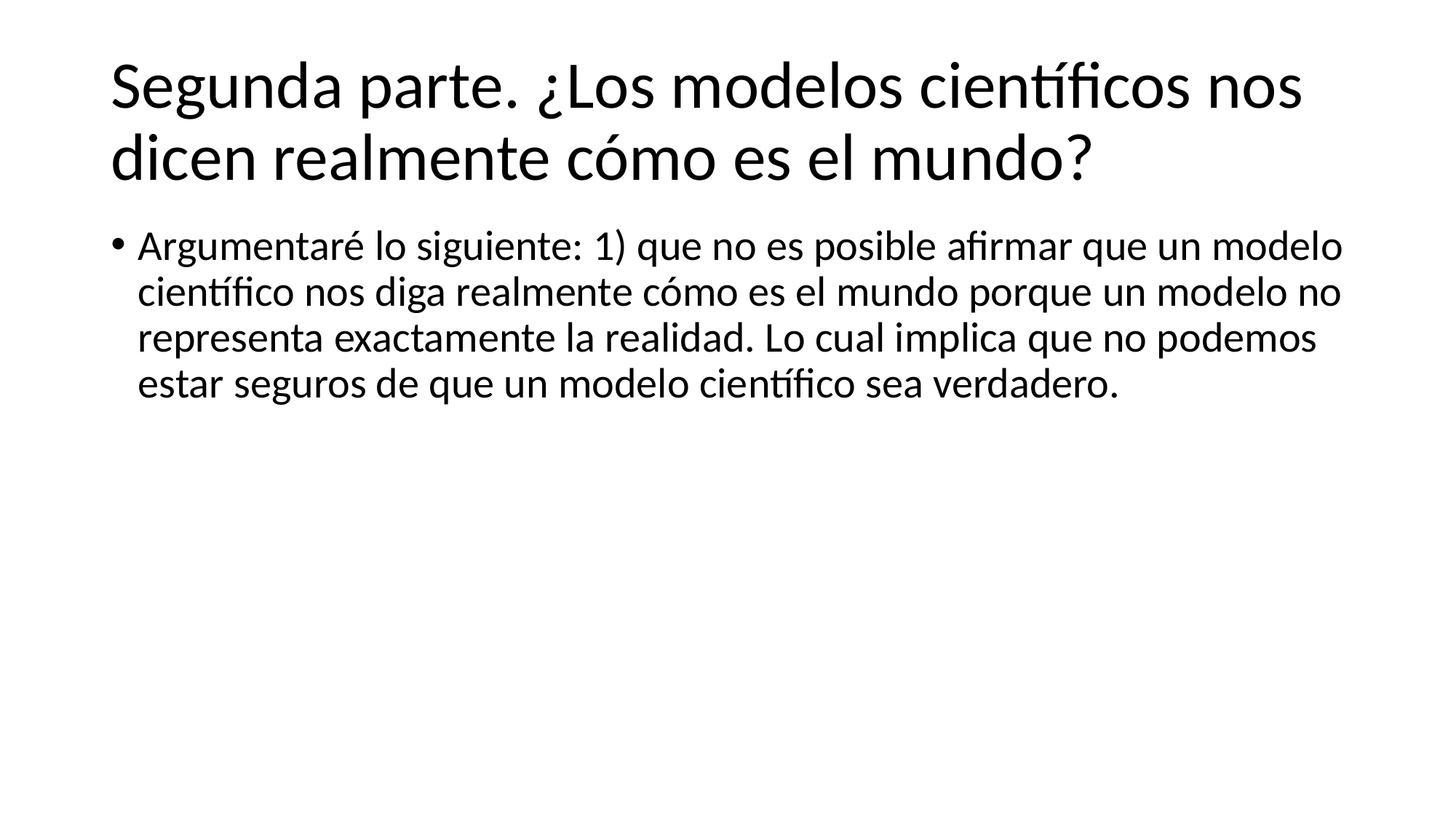

# Segunda parte. ¿Los modelos científicos nos dicen realmente cómo es el mundo?
Argumentaré lo siguiente: 1) que no es posible afirmar que un modelo científico nos diga realmente cómo es el mundo porque un modelo no representa exactamente la realidad. Lo cual implica que no podemos estar seguros de que un modelo científico sea verdadero.